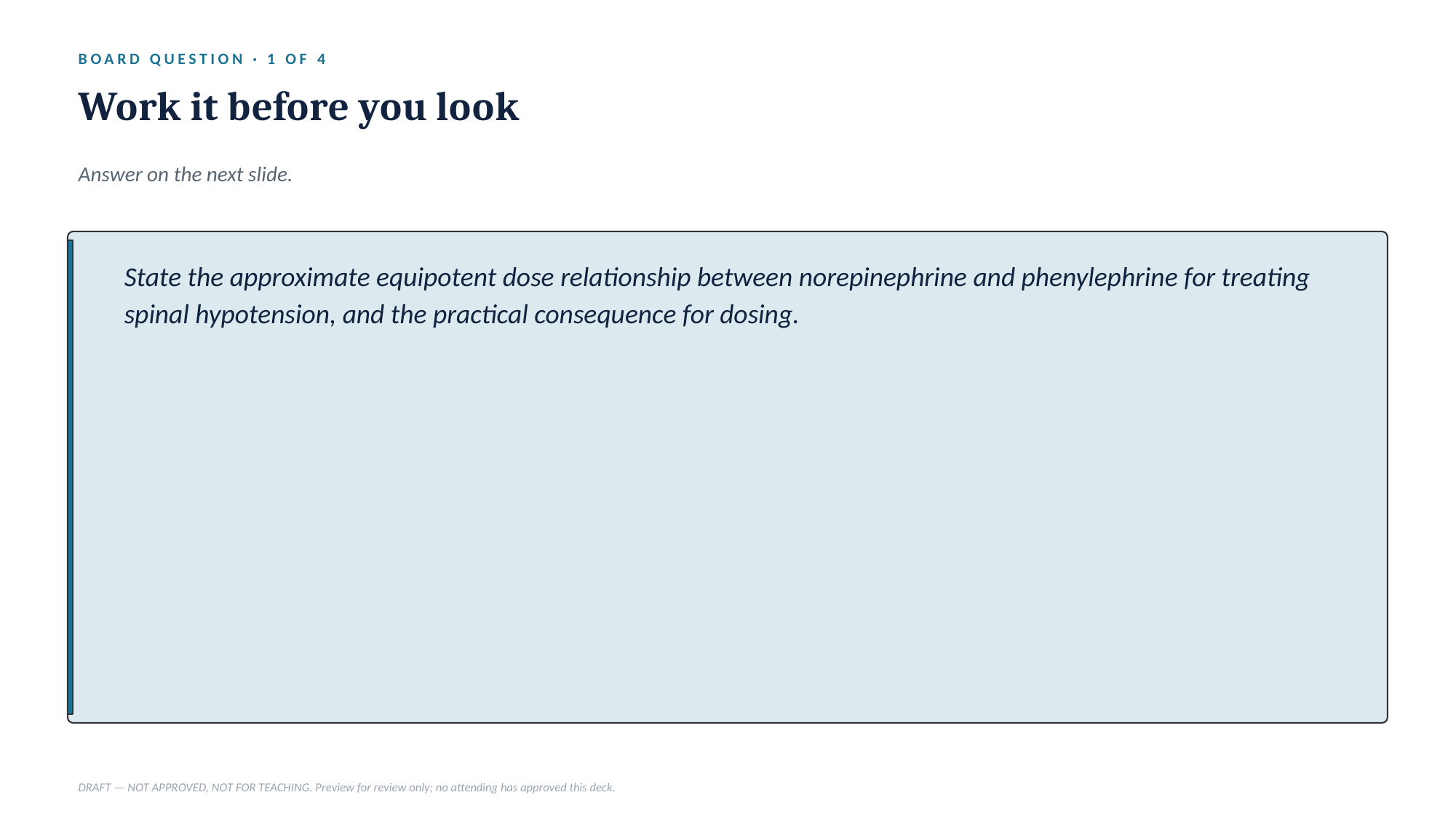

BOARD QUESTION · 1 OF 4
Work it before you look
Answer on the next slide.

State the approximate equipotent dose relationship between norepinephrine and phenylephrine for treating spinal hypotension, and the practical consequence for dosing.
DRAFT — NOT APPROVED, NOT FOR TEACHING. Preview for review only; no attending has approved this deck.